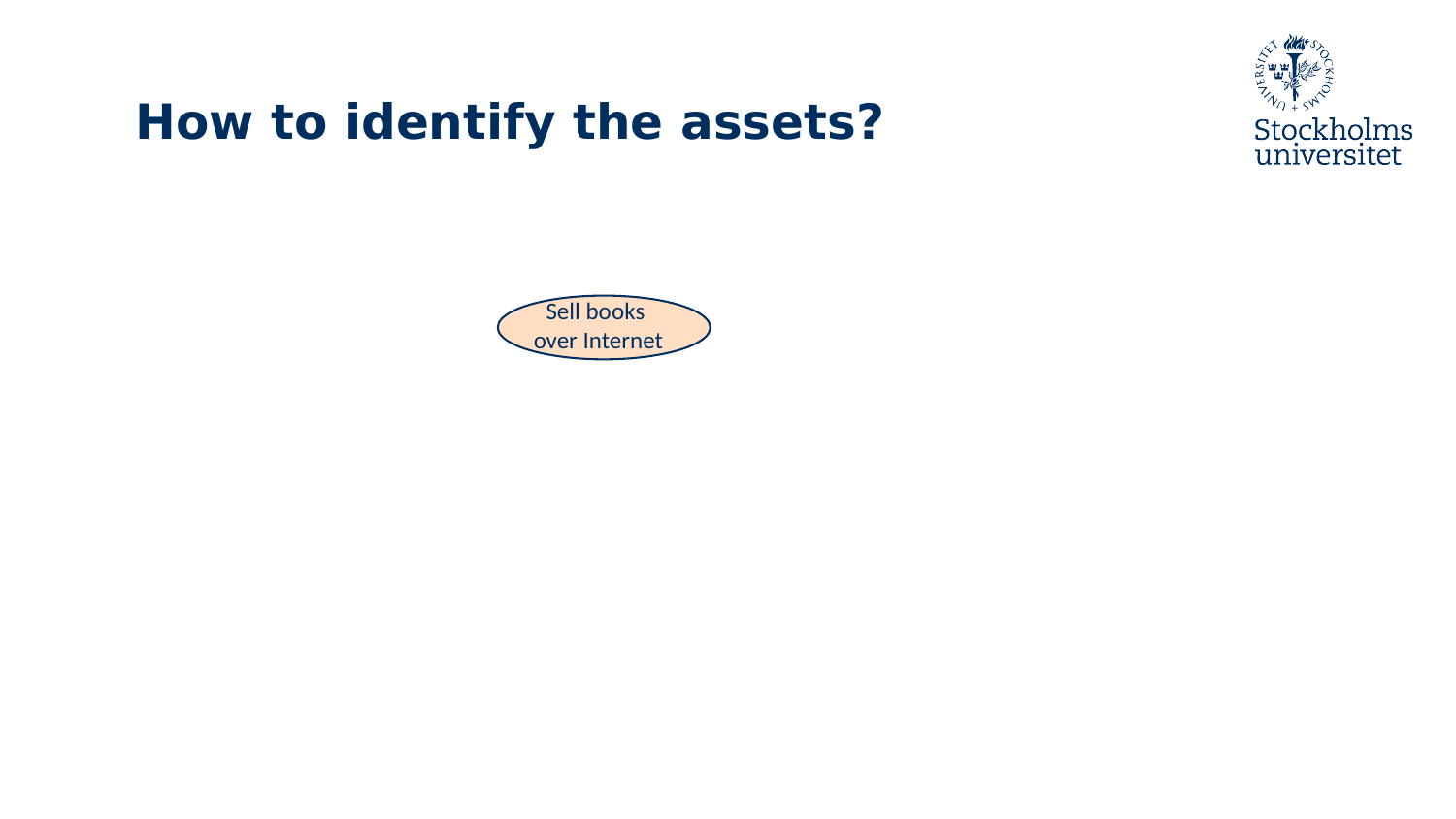

# How to identify the assets?
Sell books
over Internet